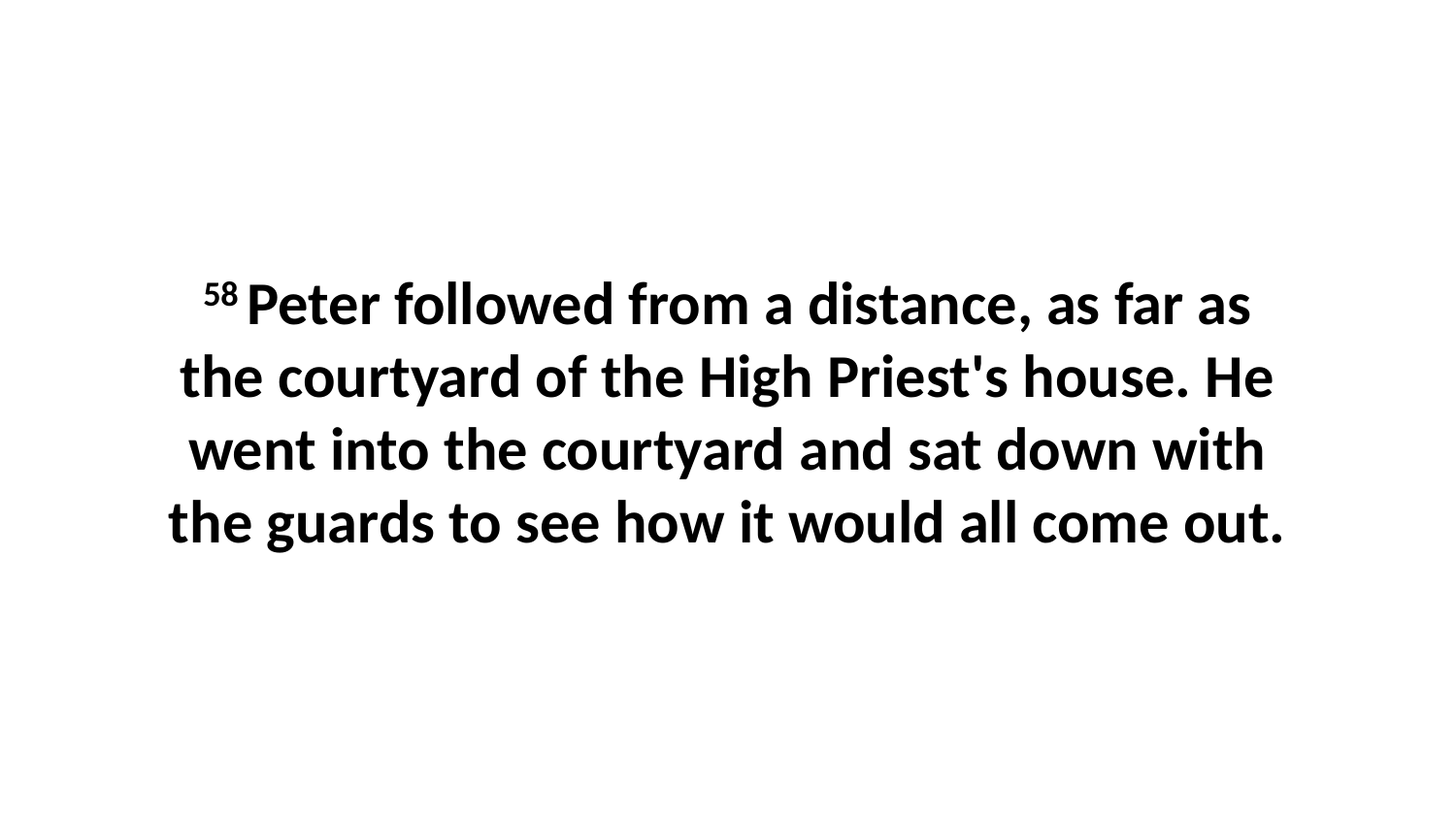

58 Peter followed from a distance, as far as the courtyard of the High Priest's house. He went into the courtyard and sat down with the guards to see how it would all come out.